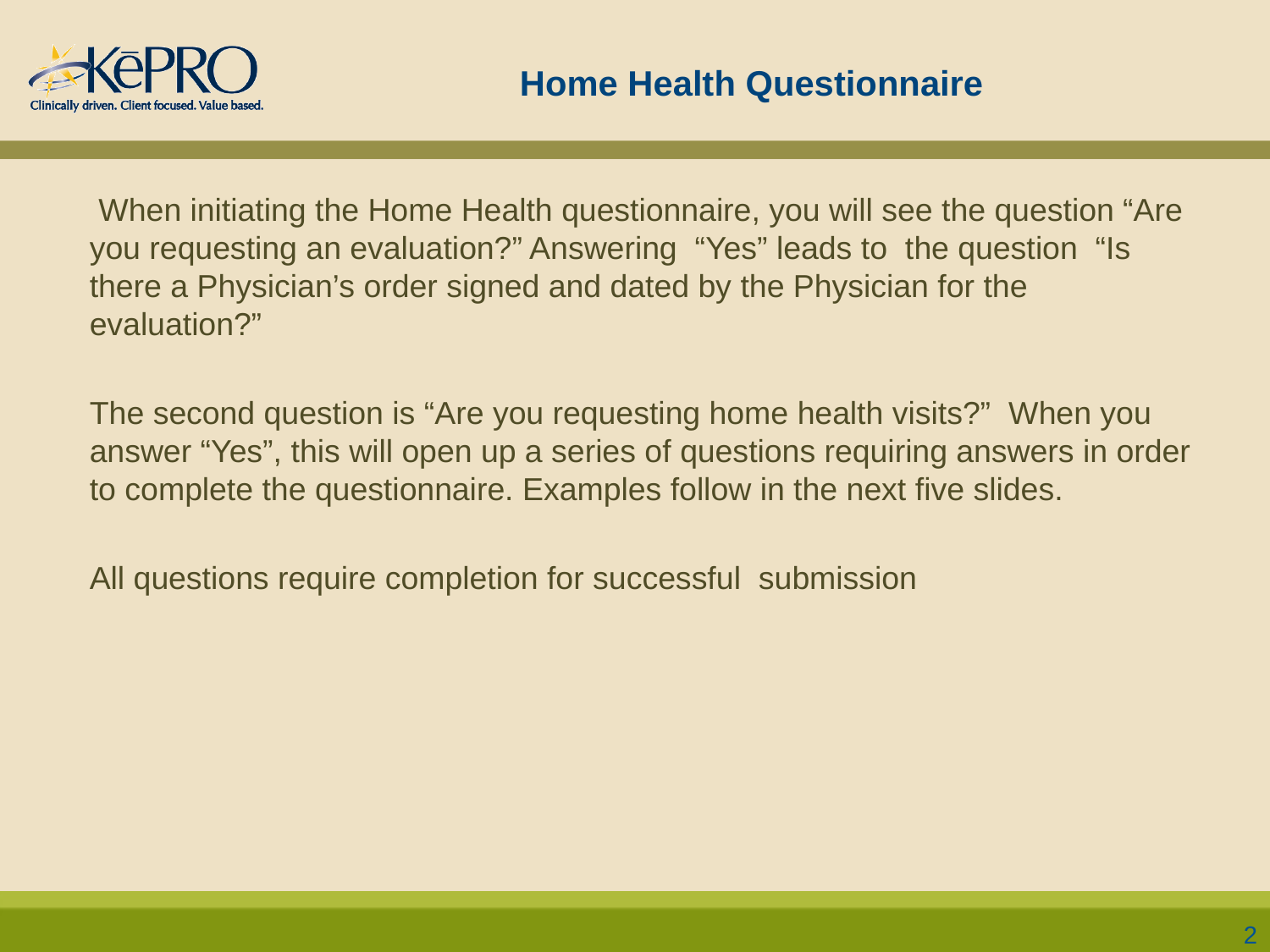

# Home Health Questionnaire

 When initiating the Home Health questionnaire, you will see the question “Are you requesting an evaluation?” Answering  “Yes” leads to  the question  “Is there a Physician’s order signed and dated by the Physician for the evaluation?”

The second question is “Are you requesting home health visits?”  When you answer “Yes”, this will open up a series of questions requiring answers in order to complete the questionnaire. Examples follow in the next five slides.

All questions require completion for successful  submission

2